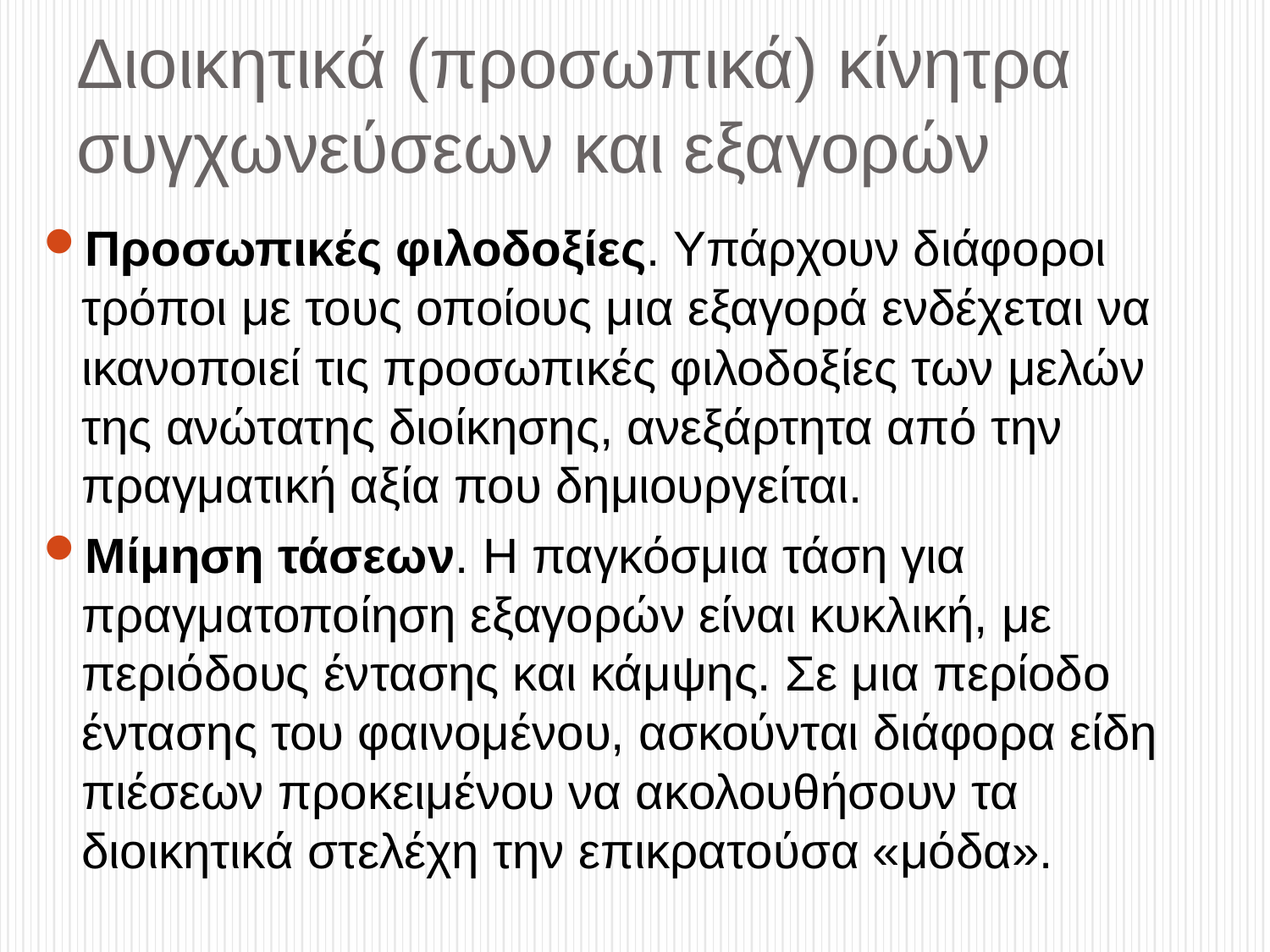

# Διοικητικά (προσωπικά) κίνητρα συγχωνεύσεων και εξαγορών
Προσωπικές φιλοδοξίες. Υπάρχουν διάφοροι τρόποι με τους οποίους μια εξαγορά ενδέχεται να ικανοποιεί τις προσωπικές φιλοδοξίες των μελών της ανώτατης διοίκησης, ανεξάρτητα από την πραγματική αξία που δημιουργείται.
Μίμηση τάσεων. Η παγκόσμια τάση για πραγματοποίηση εξαγορών είναι κυκλική, με περιόδους έντασης και κάμψης. Σε μια περίοδο έντασης του φαινομένου, ασκούνται διάφορα είδη πιέσεων προκειμένου να ακολουθήσουν τα διοικητικά στελέχη την επικρατούσα «μόδα».